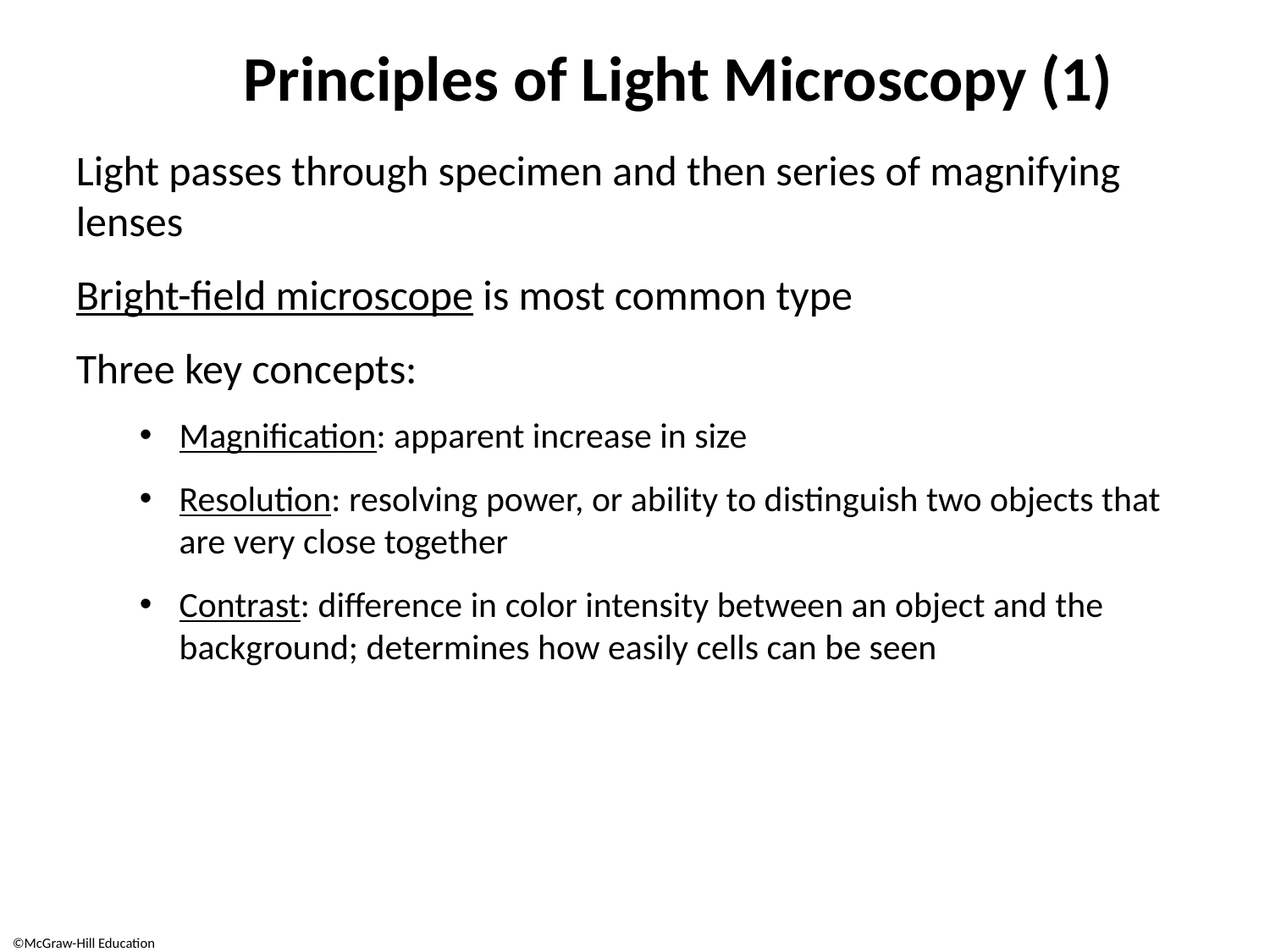

# Principles of Light Microscopy (1)
Light passes through specimen and then series of magnifying lenses
Bright-field microscope is most common type
Three key concepts:
Magnification: apparent increase in size
Resolution: resolving power, or ability to distinguish two objects that are very close together
Contrast: difference in color intensity between an object and the background; determines how easily cells can be seen